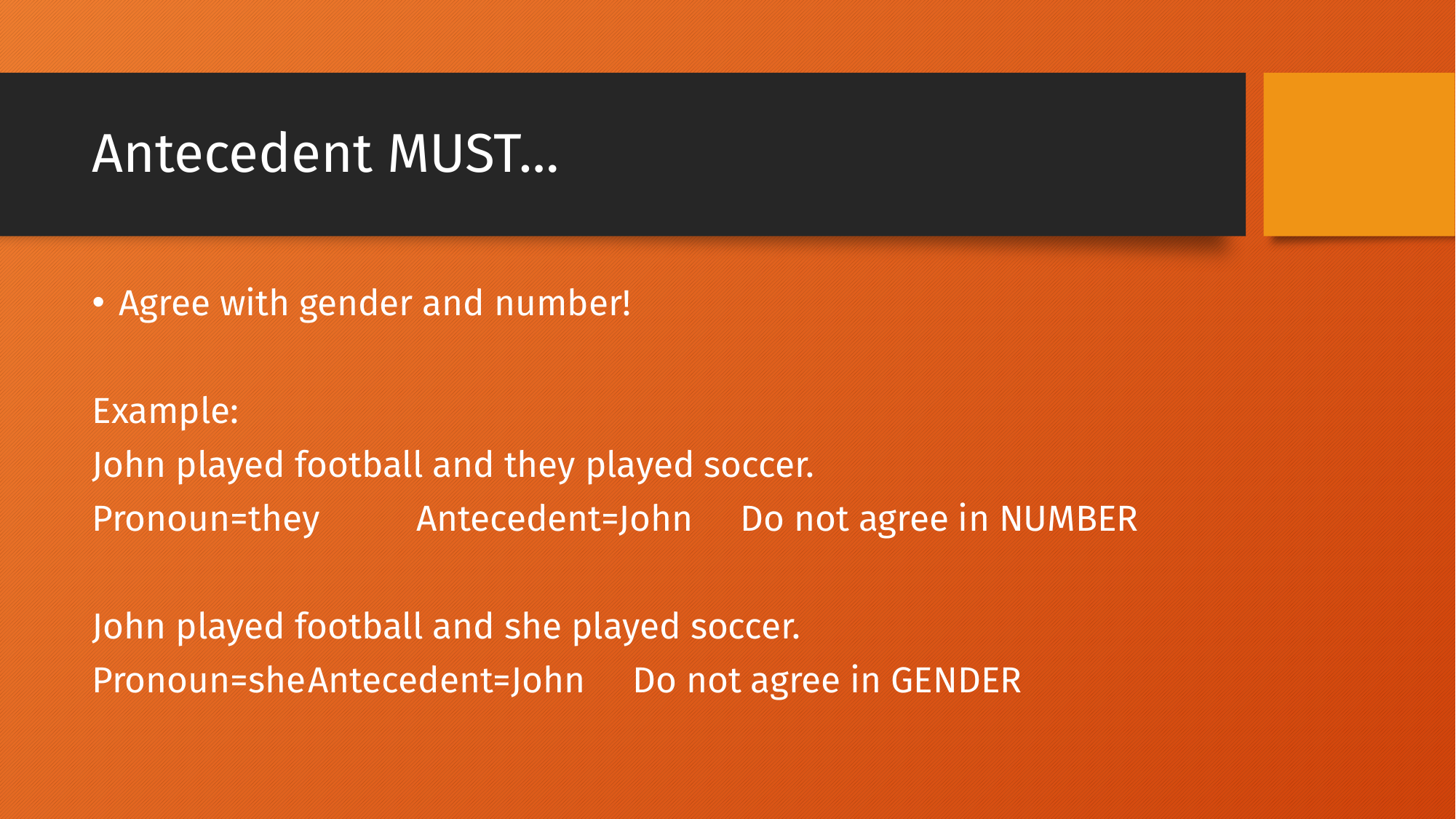

# Antecedent MUST…
Agree with gender and number!

Example:
John played football and they played soccer.
Pronoun=they	Antecedent=John	Do not agree in NUMBER

John played football and she played soccer.
Pronoun=she	Antecedent=John	Do not agree in GENDER